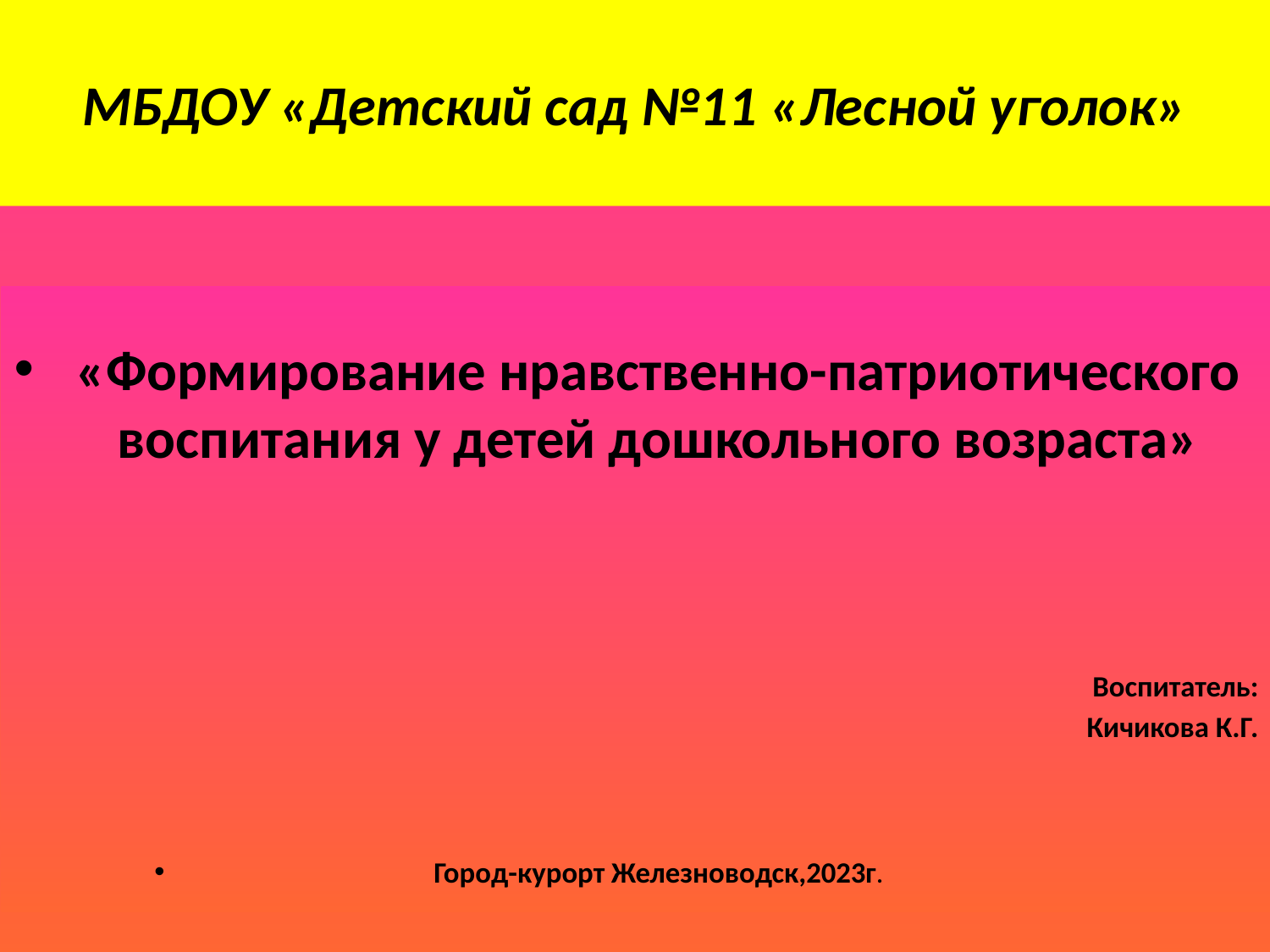

# МБДОУ «Детский сад №11 «Лесной уголок»

«Формирование нравственно-патриотического воспитания у детей дошкольного возраста»

Воспитатель:
Кичикова К.Г.

Город-курорт Железноводск,2023г.